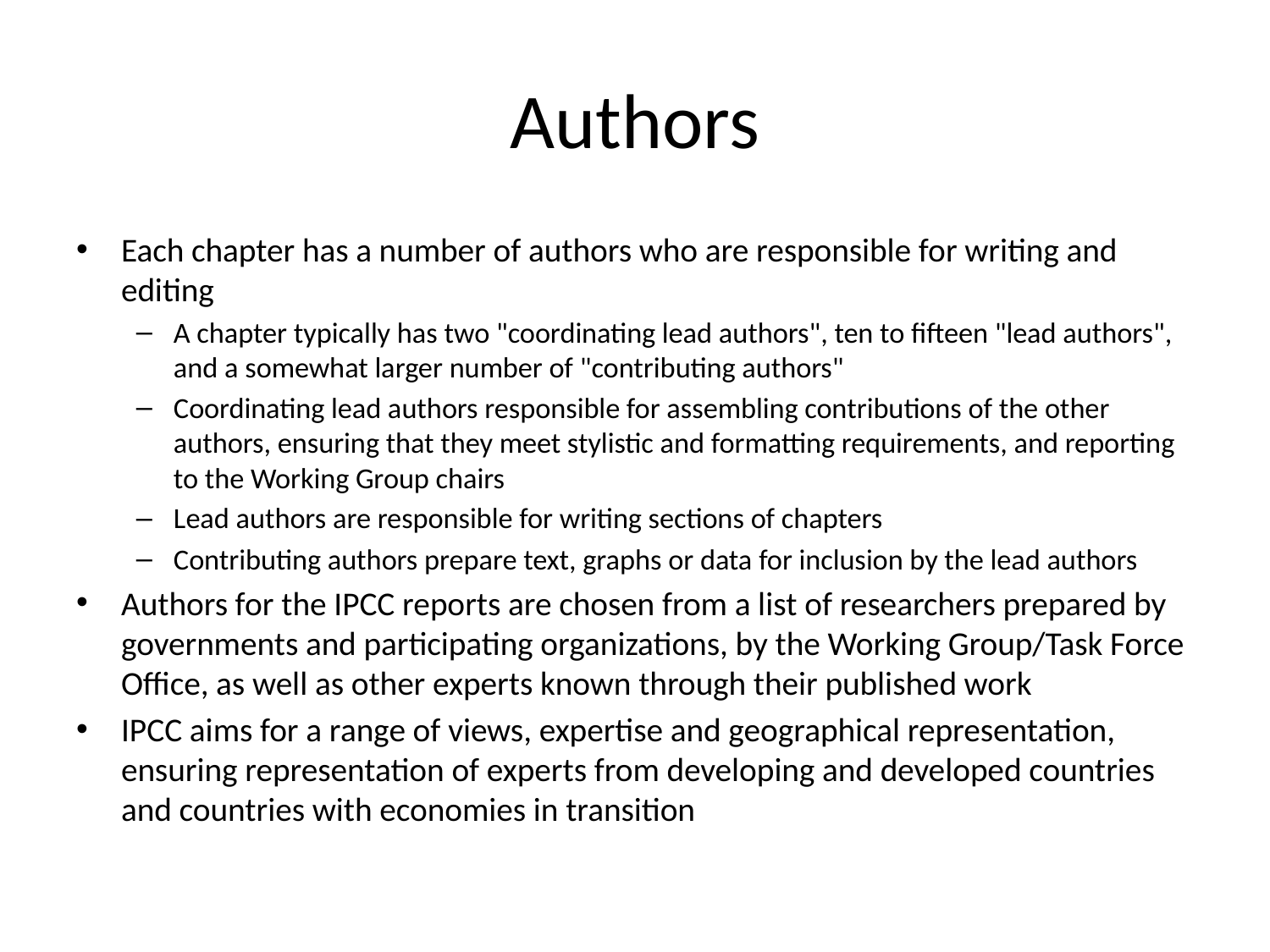

# Authors
Each chapter has a number of authors who are responsible for writing and editing
A chapter typically has two "coordinating lead authors", ten to fifteen "lead authors", and a somewhat larger number of "contributing authors"
Coordinating lead authors responsible for assembling contributions of the other authors, ensuring that they meet stylistic and formatting requirements, and reporting to the Working Group chairs
Lead authors are responsible for writing sections of chapters
Contributing authors prepare text, graphs or data for inclusion by the lead authors
Authors for the IPCC reports are chosen from a list of researchers prepared by governments and participating organizations, by the Working Group/Task Force Office, as well as other experts known through their published work
IPCC aims for a range of views, expertise and geographical representation, ensuring representation of experts from developing and developed countries and countries with economies in transition